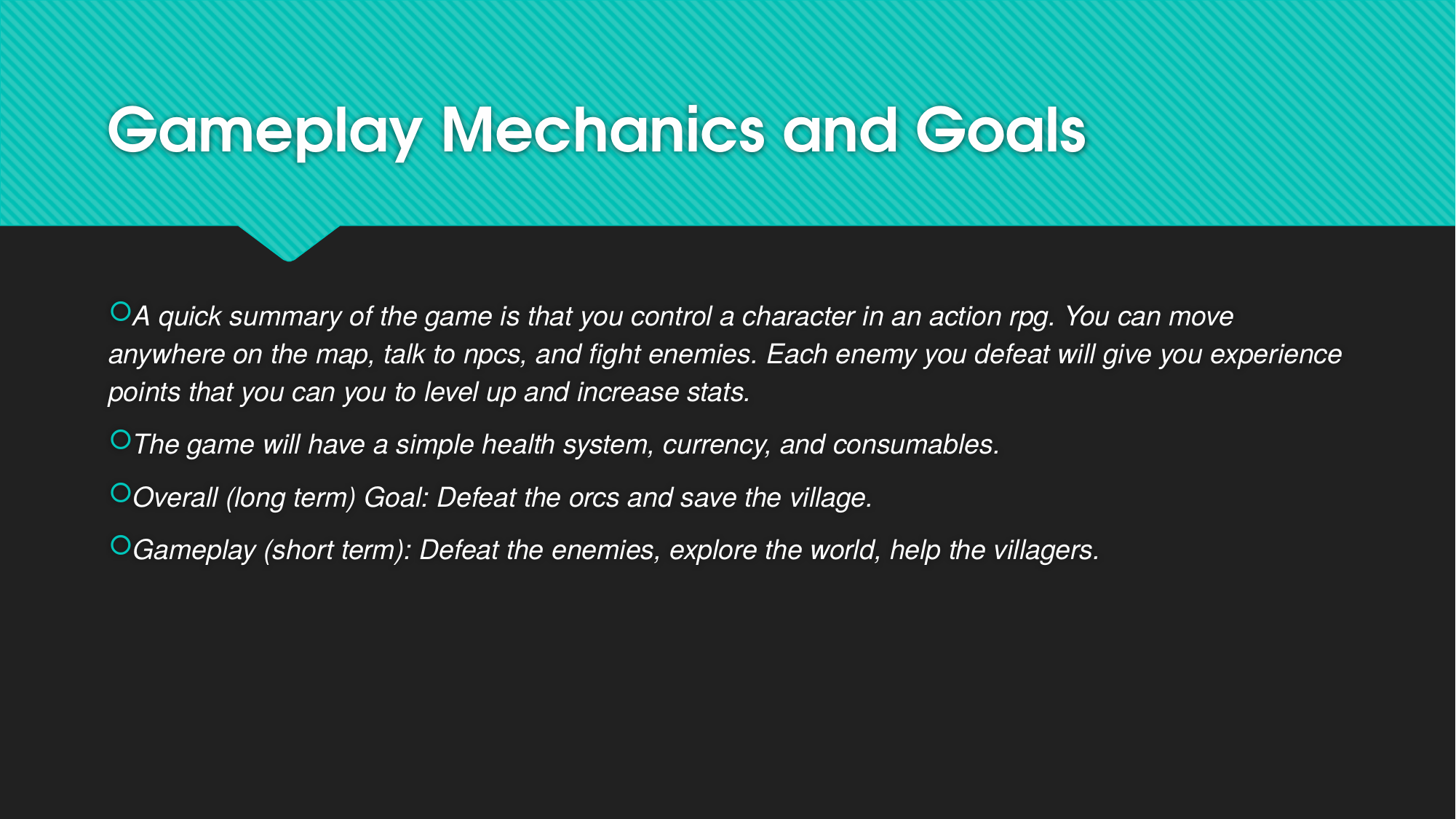

# Gameplay Mechanics and Goals
A quick summary of the game is that you control a character in an action rpg. You can move anywhere on the map, talk to npcs, and fight enemies. Each enemy you defeat will give you experience points that you can you to level up and increase stats.
The game will have a simple health system, currency, and consumables.
Overall (long term) Goal: Defeat the orcs and save the village.
Gameplay (short term): Defeat the enemies, explore the world, help the villagers.